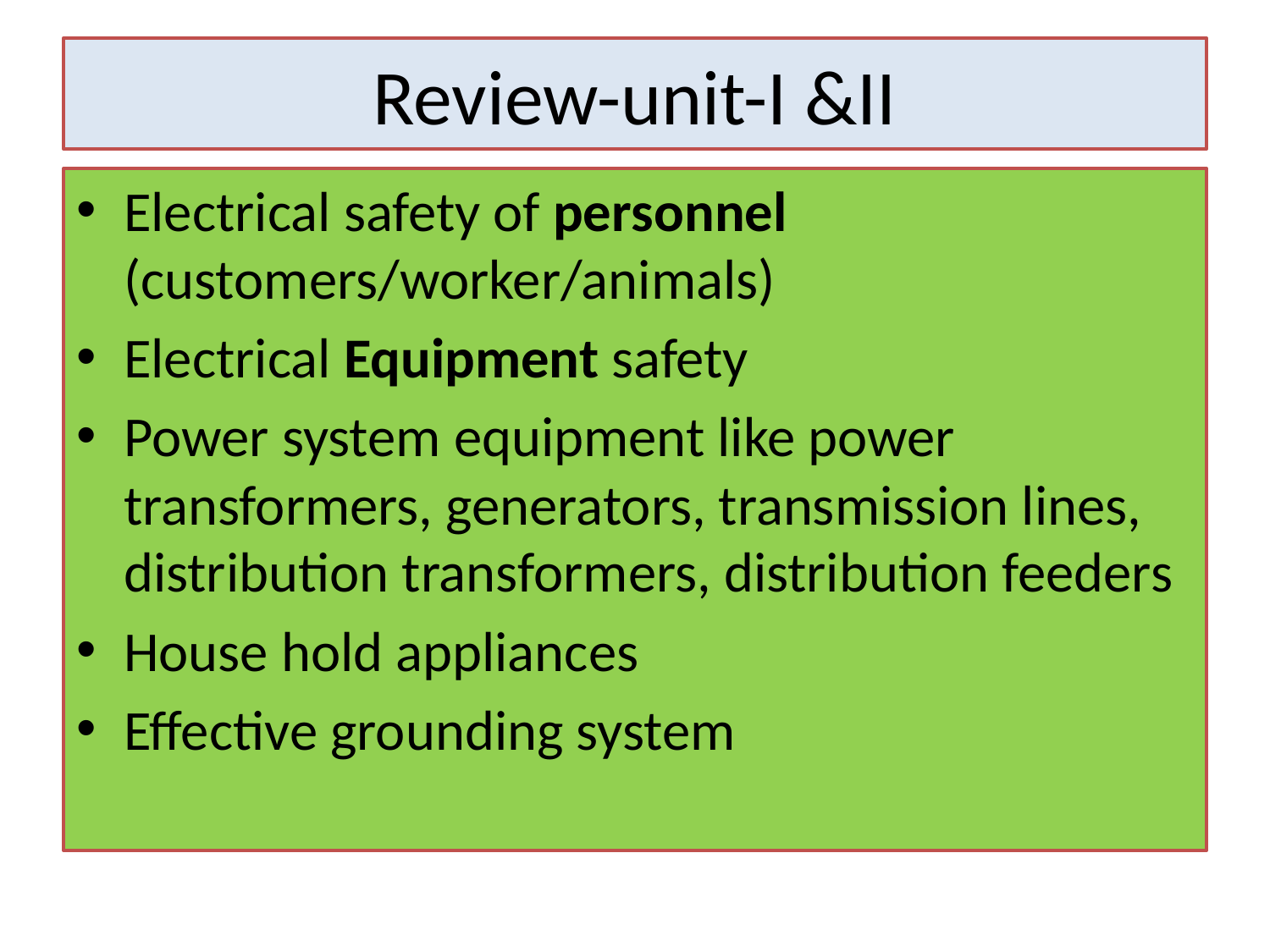

# Review-unit-I &II
Electrical safety of personnel (customers/worker/animals)
Electrical Equipment safety
Power system equipment like power transformers, generators, transmission lines, distribution transformers, distribution feeders
House hold appliances
Effective grounding system